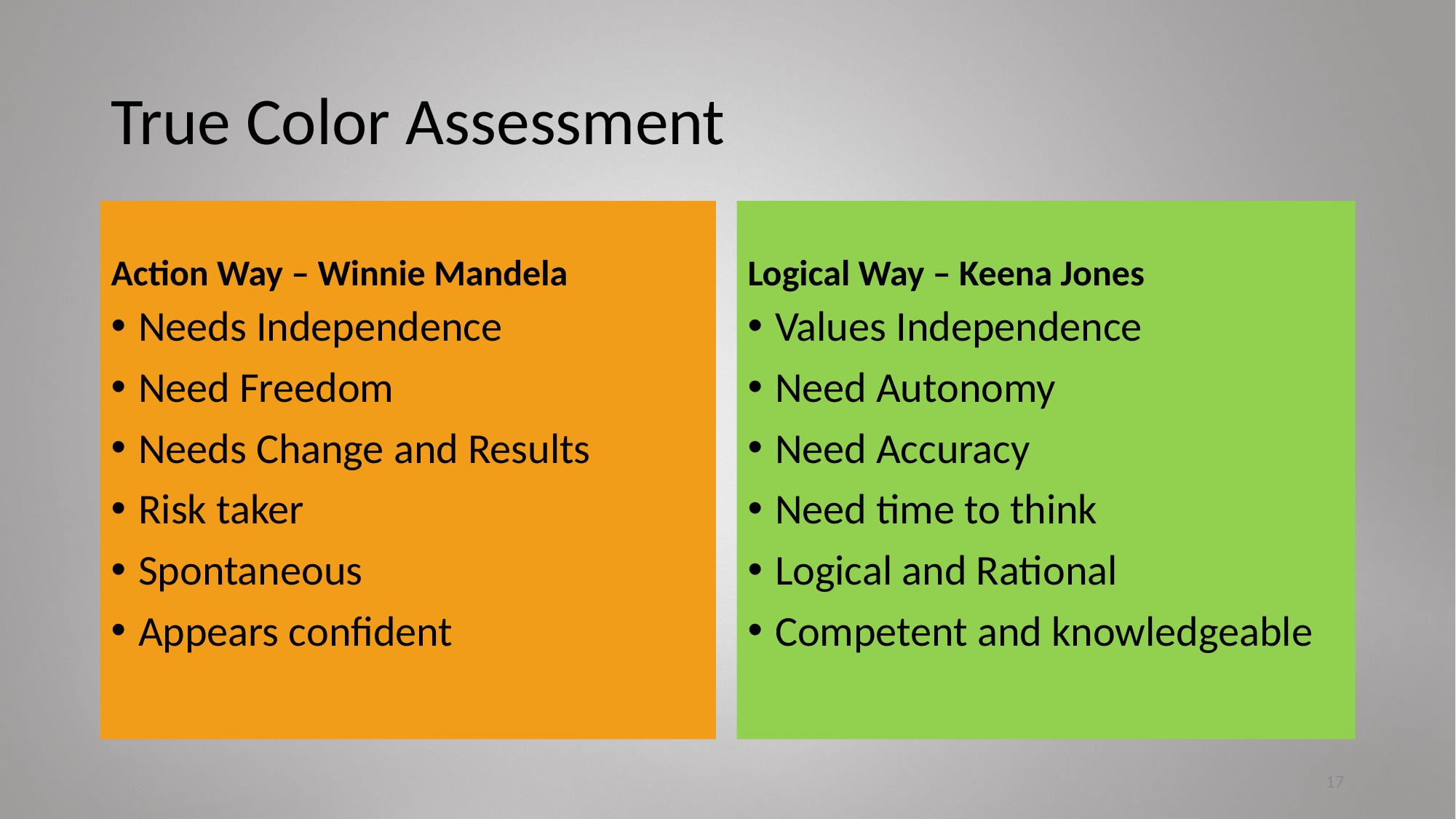

# True Color Assessment
Action Way – Winnie Mandela
Logical Way – Keena Jones
Needs Independence
Need Freedom
Needs Change and Results
Risk taker
Spontaneous
Appears confident

Values Independence
Need Autonomy
Need Accuracy
Need time to think
Logical and Rational
Competent and knowledgeable
17